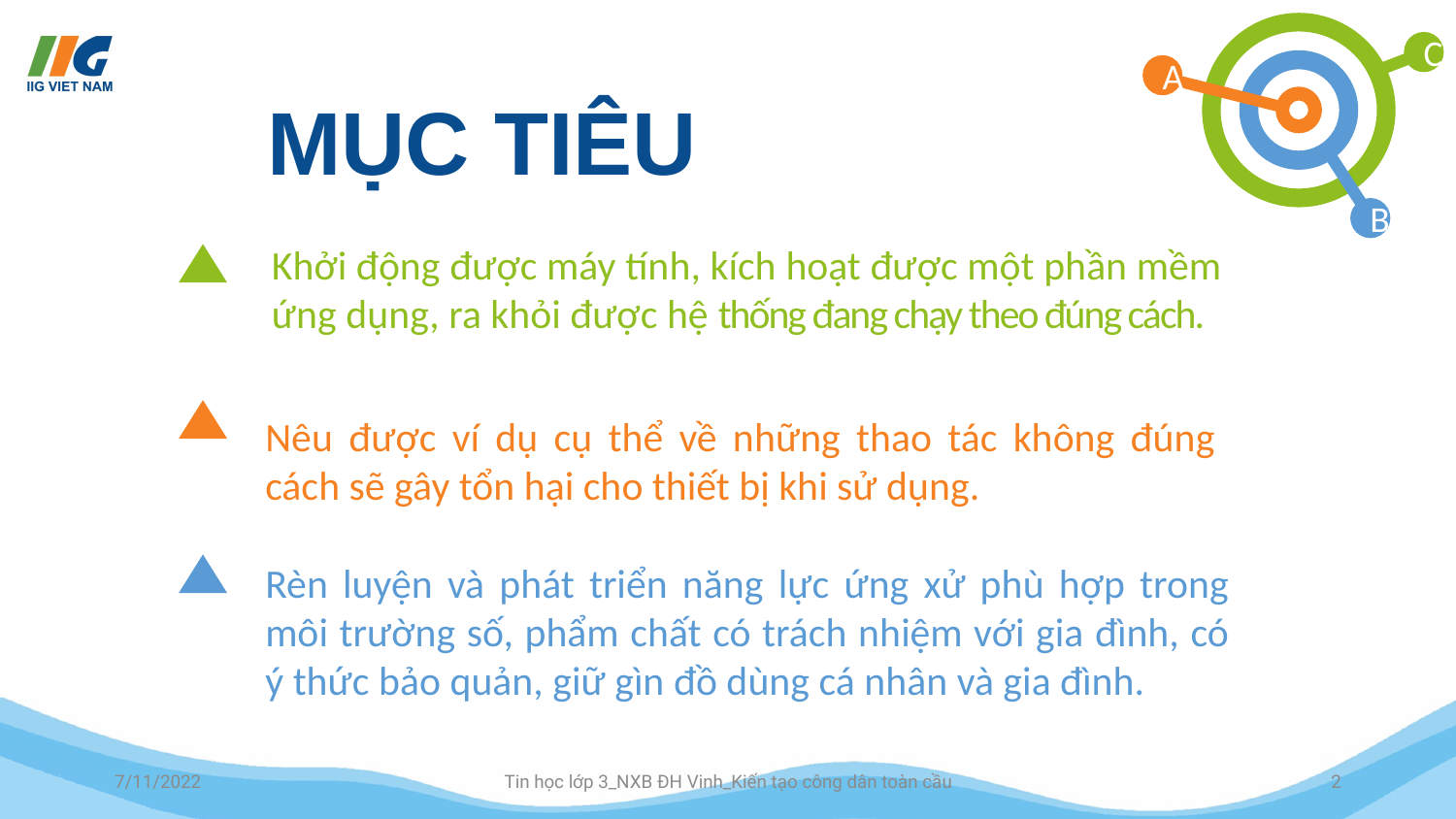

Khởi động được máy tính, kích hoạt được một phần mềm ứng dụng, ra khỏi được hệ thống đang chạy theo đúng cách.
Nêu được ví dụ cụ thể về những thao tác không đúng cách sẽ gây tổn hại cho thiết bị khi sử dụng.
Rèn luyện và phát triển năng lực ứng xử phù hợp trong môi trường số, phẩm chất có trách nhiệm với gia đình, có ý thức bảo quản, giữ gìn đồ dùng cá nhân và gia đình.
7/11/2022
Tin học lớp 3_NXB ĐH Vinh_Kiến tạo công dân toàn cầu
2